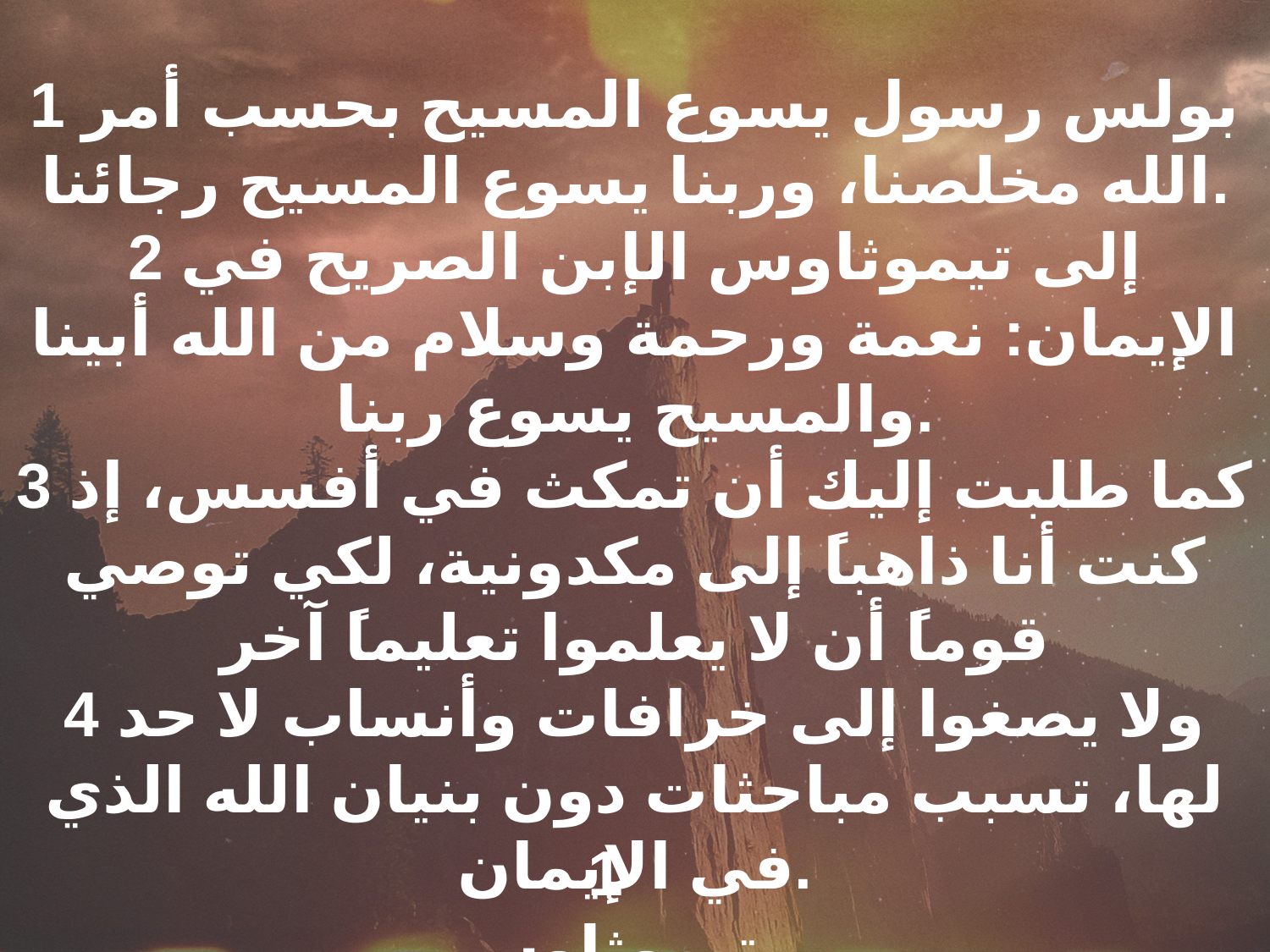

1 بولس رسول يسوع المسيح بحسب أمر الله مخلصنا، وربنا يسوع المسيح رجائنا.
2 إلى تيموثاوس الإبن الصريح في الإيمان: نعمة ورحمة وسلام من الله أبينا والمسيح يسوع ربنا.
3 كما طلبت إليك أن تمكث في أفسس، إذ كنت أنا ذاهباً إلى مكدونية، لكي توصي قوماً أن لا يعلموا تعليماً آخر
4 ولا يصغوا إلى خرافات وأنساب لا حد لها، تسبب مباحثات دون بنيان الله الذي في الإيمان.
1 تيموثاوس 1